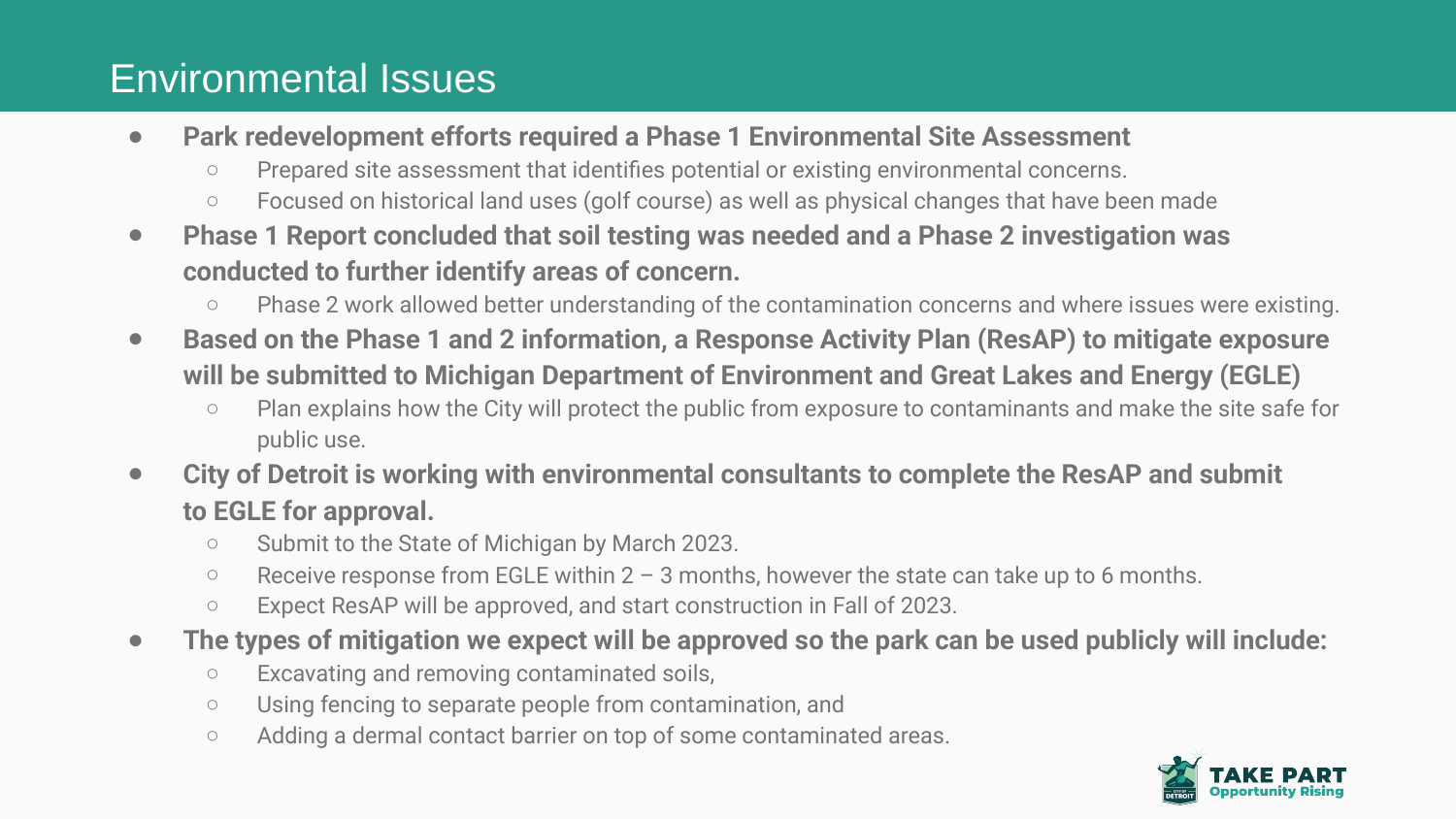

# Environmental Issues
Park redevelopment efforts required a Phase 1 Environmental Site Assessment
Prepared site assessment that identifies potential or existing environmental concerns.
Focused on historical land uses (golf course) as well as physical changes that have been made
Phase 1 Report concluded that soil testing was needed and a Phase 2 investigation was conducted to further identify areas of concern.
Phase 2 work allowed better understanding of the contamination concerns and where issues were existing.
Based on the Phase 1 and 2 information, a Response Activity Plan (ResAP) to mitigate exposure will be submitted to Michigan Department of Environment and Great Lakes and Energy (EGLE)
Plan explains how the City will protect the public from exposure to contaminants and make the site safe for public use.
City of Detroit is working with environmental consultants to complete the ResAP and submit to EGLE for approval.
Submit to the State of Michigan by March 2023.
Receive response from EGLE within 2 – 3 months, however the state can take up to 6 months.
Expect ResAP will be approved, and start construction in Fall of 2023.
The types of mitigation we expect will be approved so the park can be used publicly will include:
Excavating and removing contaminated soils,
Using fencing to separate people from contamination, and
Adding a dermal contact barrier on top of some contaminated areas.